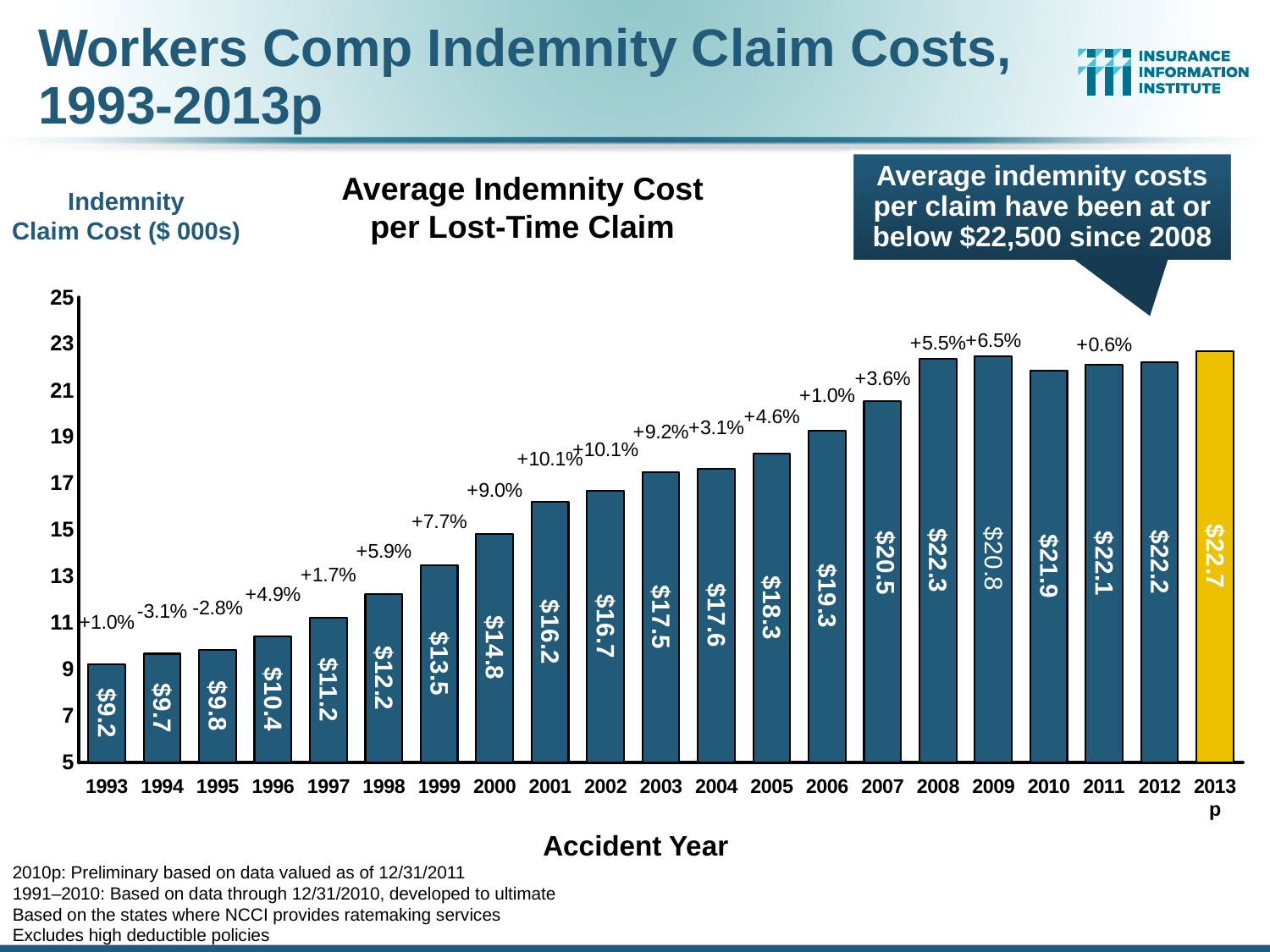

Workers Comp Indemnity Claim Costs, 1993-2013p
Average indemnity costs per claim have been at or below $22,500 since 2008
Average Indemnity Cost per Lost-Time Claim
Indemnity
Claim Cost ($ 000s)

### Chart

| Category | Indemnity Claim Cost |   |  |
|---|---|---|---|
| 1993 | 9.226 | -0.028 | 10.355 |
| 1994 | 9.678 | 0.049 | 10.813 |
| 1995 | 9.842 | 0.017 | 10.98 |
| 1996 | 10.423 | 0.059 | 11.569 |
| 1997 | 11.225 | 0.077 | 12.383 |
| 1998 | 12.236 | 0.09 | 13.408 |
| 1999 | 13.472 | 0.101 | 14.661 |
| 2000 | 14.832 | 0.101 | 16.035 |
| 2001 | 16.197 | 0.092 | 17.38 |
| 2002 | 16.699 | 0.031 | 17.757 |
| 2003 | 17.467 | 0.046 | 18.515 |
| 2004 | 17.642 | 0.01 | 18.705 |
| 2005 | 18.277 | 0.031 | 19.179 |
| 2006 | 19.282 | 0.059 | 20.084 |
| 2007 | 20.528 | 0.065 | 20.847 |
| 2008 | 22.343 | 0.091 | 22.343 |
| 2009 | 22.48 | 0.01 | 22.48 |
| 2010 | 21.856 | -0.027 | 21.856 |
| 2011 | 22.1 | 0.011 | 22.293 |
| 2012 | 22.2 | 0.005 | None |
| 2013p | 22.7 | 0.02 | None |
Accident Year
2010p: Preliminary based on data valued as of 12/31/2011
1991–2010: Based on data through 12/31/2010, developed to ultimate
Based on the states where NCCI provides ratemaking services
Excludes high deductible policies